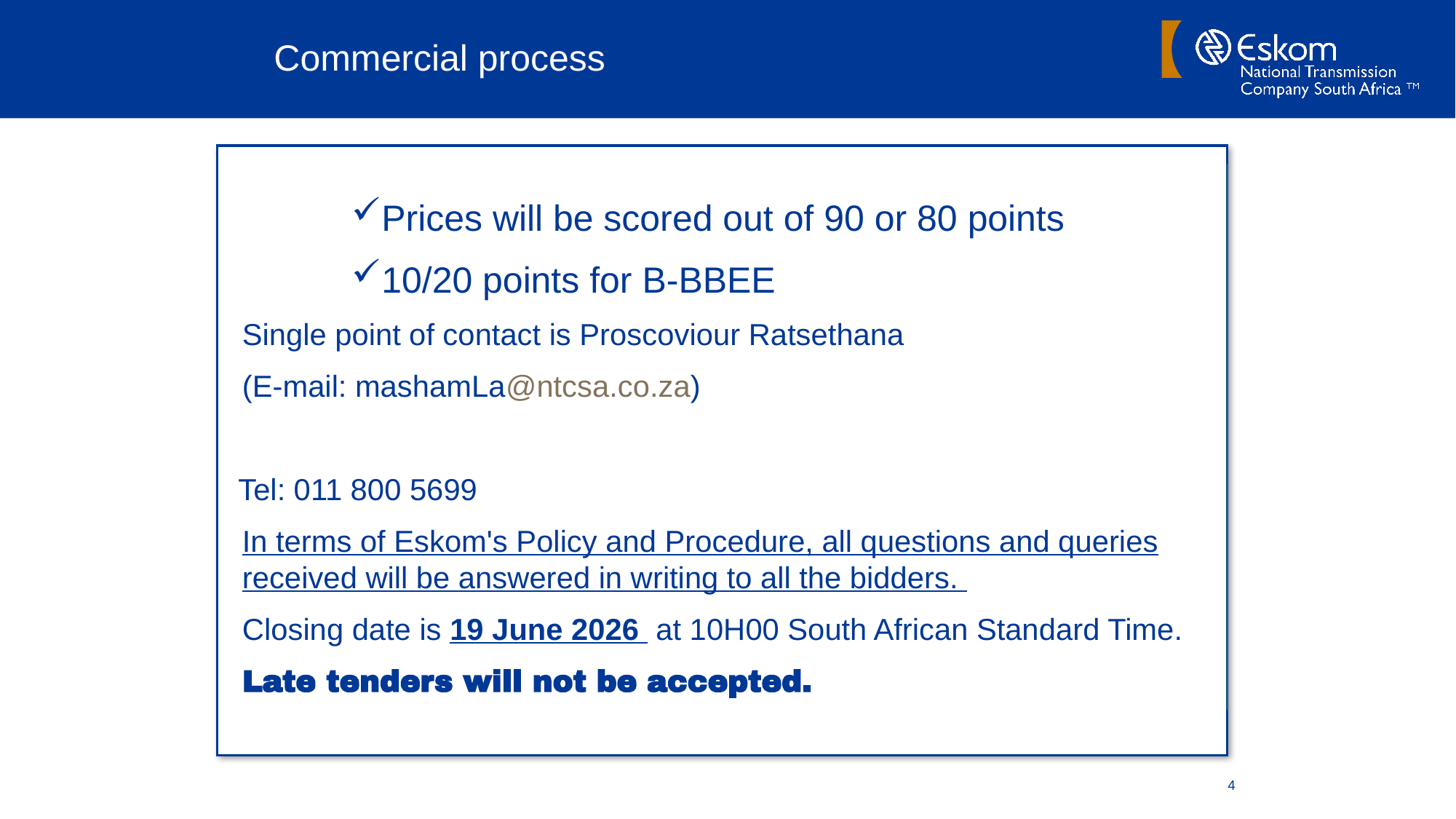

Commercial process

Prices will be scored out of 90 or 80 points
10/20 points for B-BBEE
Single point of contact is Proscoviour Ratsethana
(E-mail: mashamLa@ntcsa.co.za)

      Tel: 011 800 5699
In terms of Eskom's Policy and Procedure, all questions and queries received will be answered in writing to all the bidders.
Closing date is 19 June 2026  at 10H00 South African Standard Time.
Late tenders will not be accepted.

4